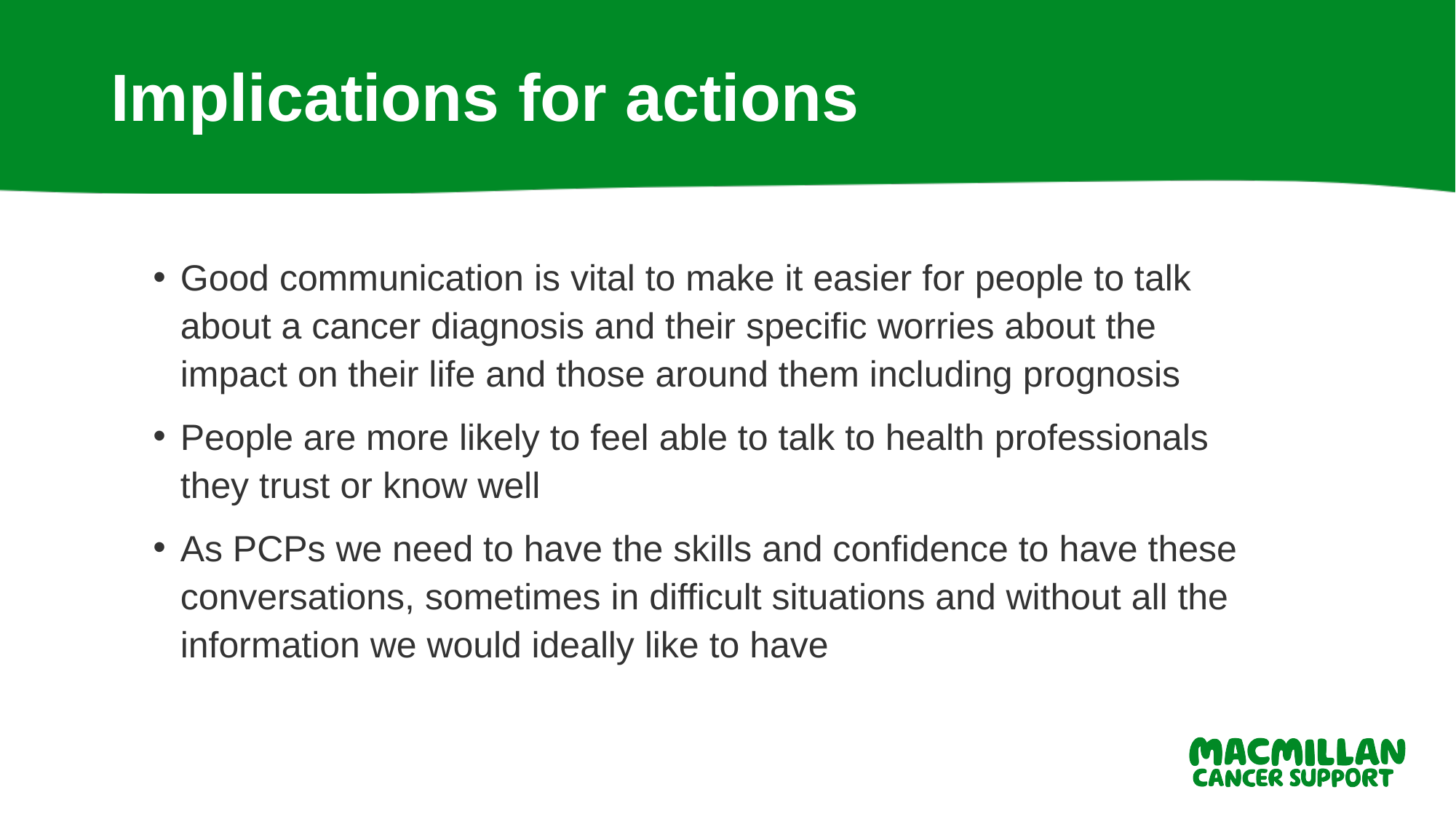

# Implications for actions
Good communication is vital to make it easier for people to talk about a cancer diagnosis and their specific worries about the impact on their life and those around them including prognosis
People are more likely to feel able to talk to health professionals they trust or know well
As PCPs we need to have the skills and confidence to have these conversations, sometimes in difficult situations and without all the information we would ideally like to have